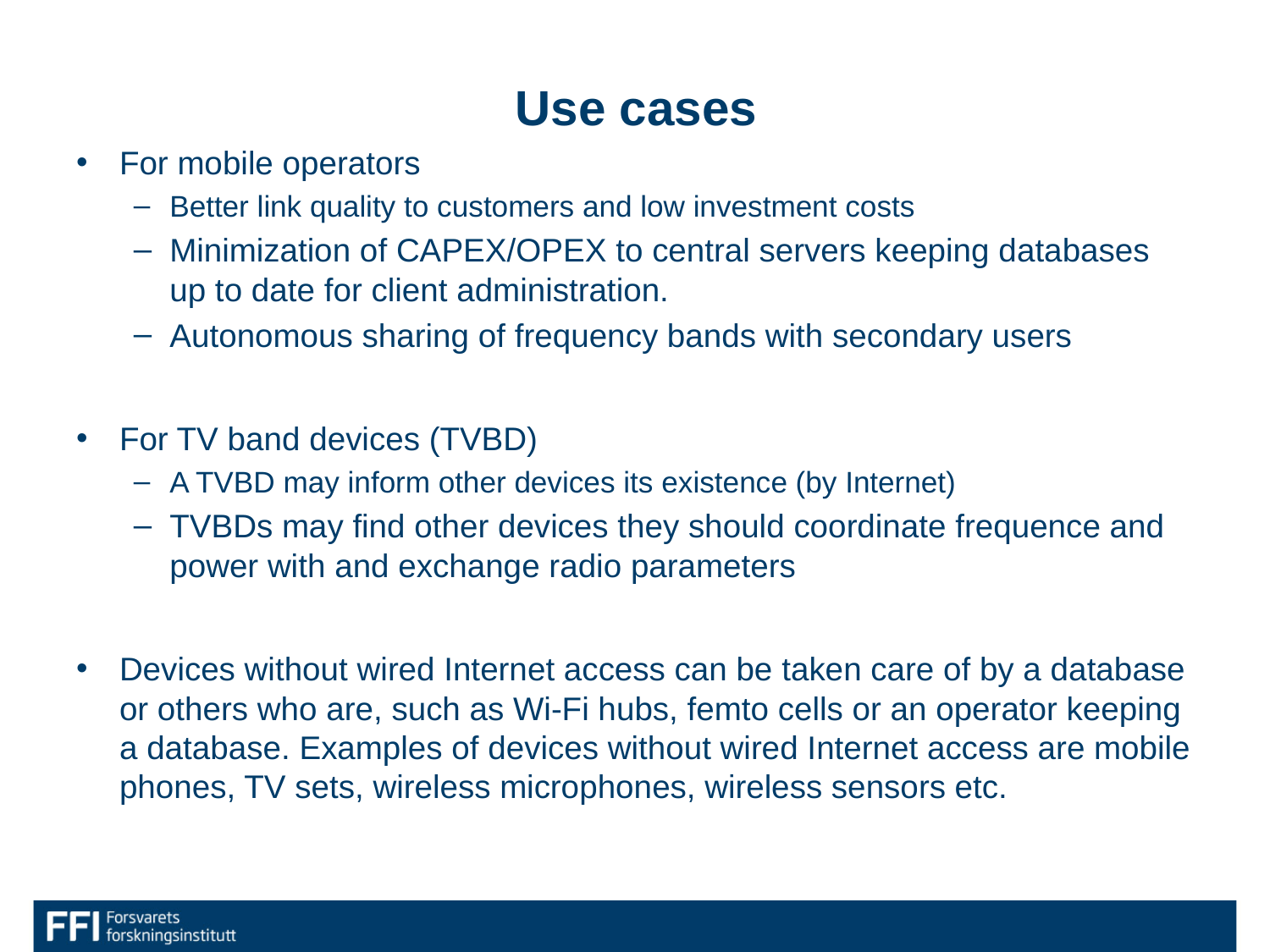

# Use cases
For mobile operators
Better link quality to customers and low investment costs
Minimization of CAPEX/OPEX to central servers keeping databases up to date for client administration.
Autonomous sharing of frequency bands with secondary users

For TV band devices (TVBD)
A TVBD may inform other devices its existence (by Internet)
TVBDs may find other devices they should coordinate frequence and power with and exchange radio parameters

Devices without wired Internet access can be taken care of by a database or others who are, such as Wi-Fi hubs, femto cells or an operator keeping a database. Examples of devices without wired Internet access are mobile phones, TV sets, wireless microphones, wireless sensors etc.